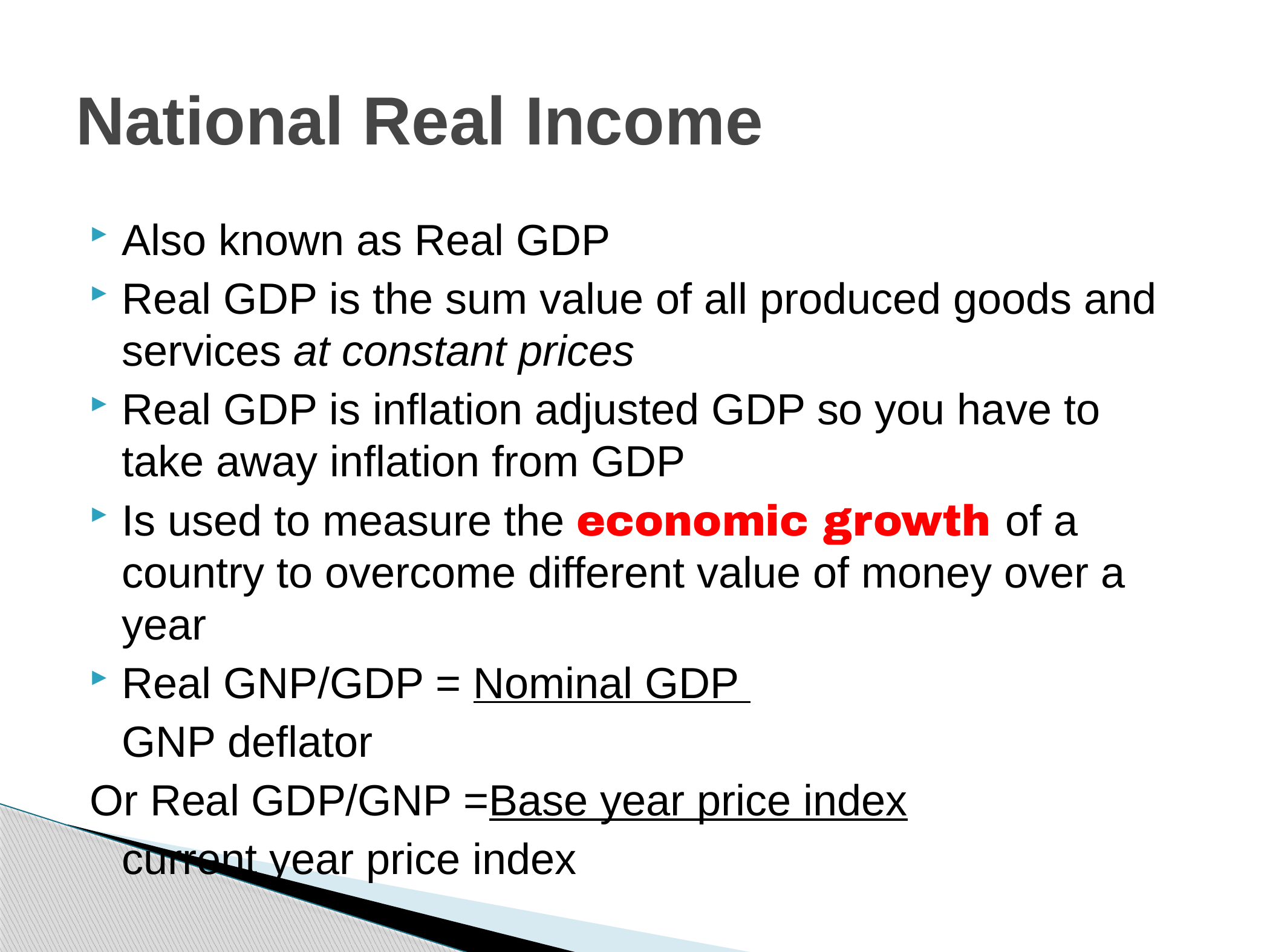

# National Real Income
Also known as Real GDP
Real GDP is the sum value of all produced goods and services at constant prices
Real GDP is inflation adjusted GDP so you have to take away inflation from GDP
Is used to measure the economic growth of a country to overcome different value of money over a year
Real GNP/GDP = Nominal GDP
						GNP deflator
Or Real GDP/GNP =Base year price index
						current year price index